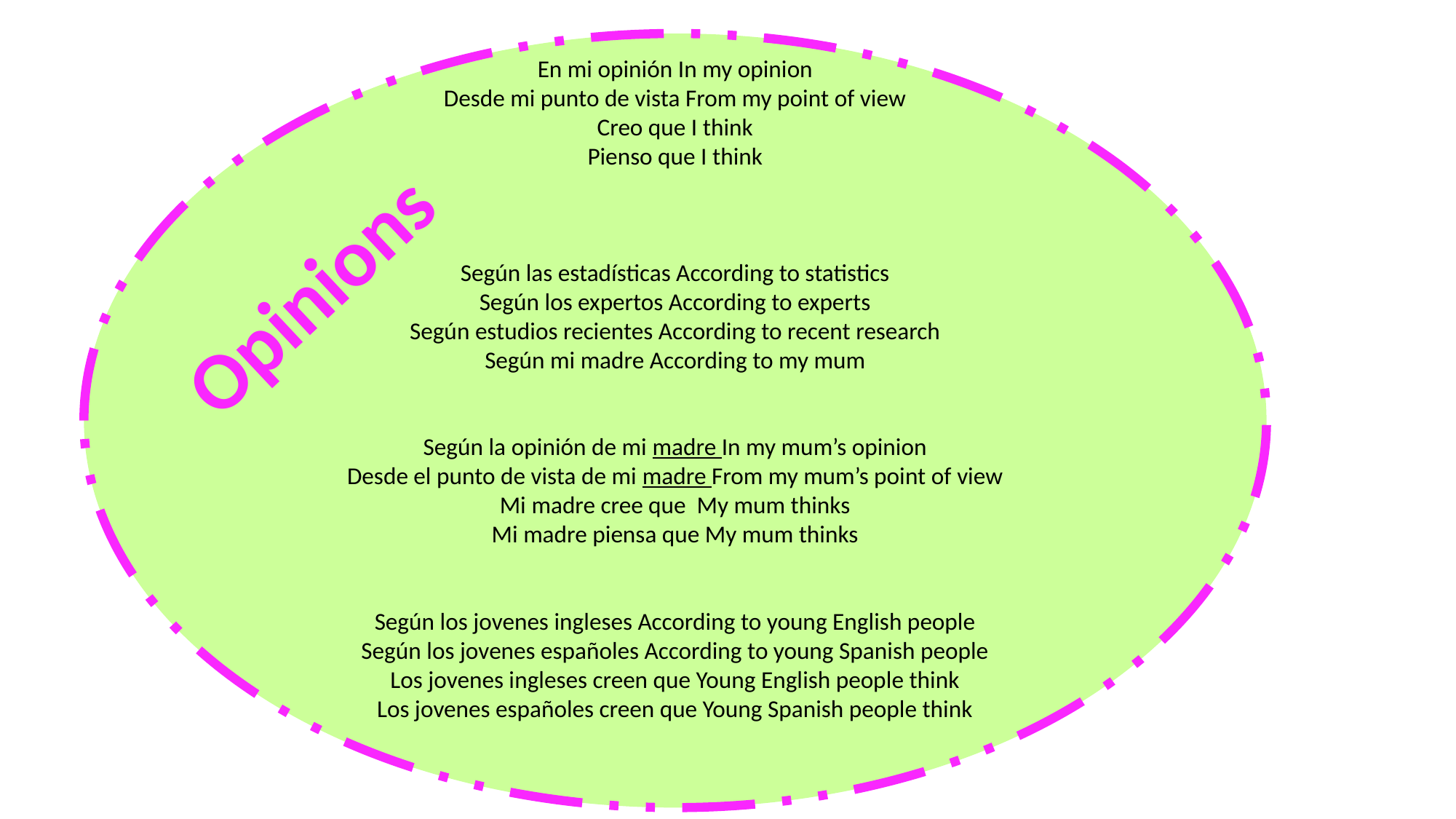

En mi opinión In my opinion
Desde mi punto de vista From my point of view
Creo que I think
Pienso que I think

Según las estadísticas According to statistics
Según los expertos According to experts
Según estudios recientes According to recent research
Según mi madre According to my mum

Según la opinión de mi madre In my mum’s opinion
Desde el punto de vista de mi madre From my mum’s point of view
Mi madre cree que  My mum thinks
Mi madre piensa que My mum thinks

Según los jovenes ingleses According to young English people
Según los jovenes españoles According to young Spanish people
Los jovenes ingleses creen que Young English people think
Los jovenes españoles creen que Young Spanish people think

Opinions